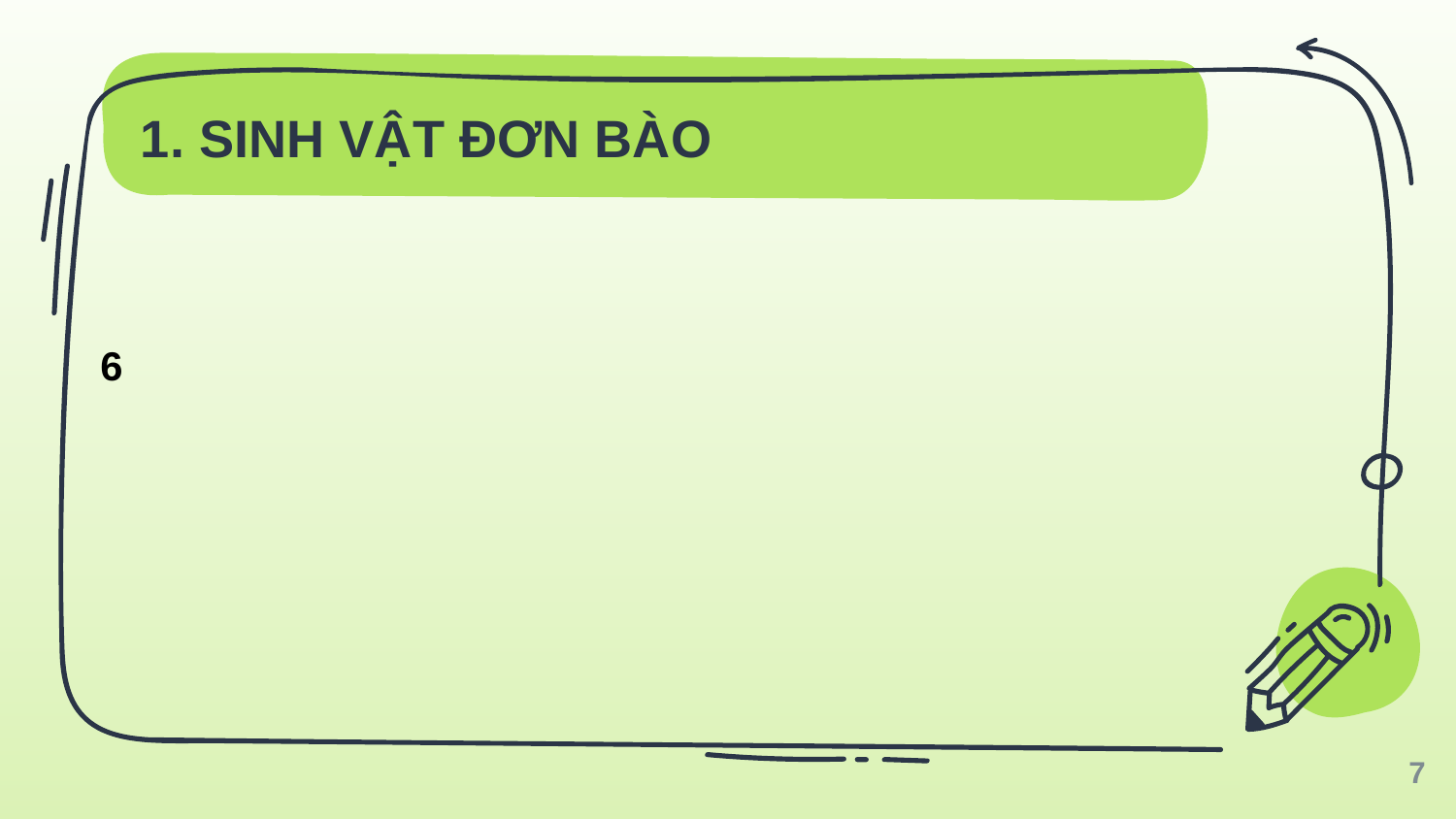

# 1. SINH VẬT ĐƠN BÀO
6

7